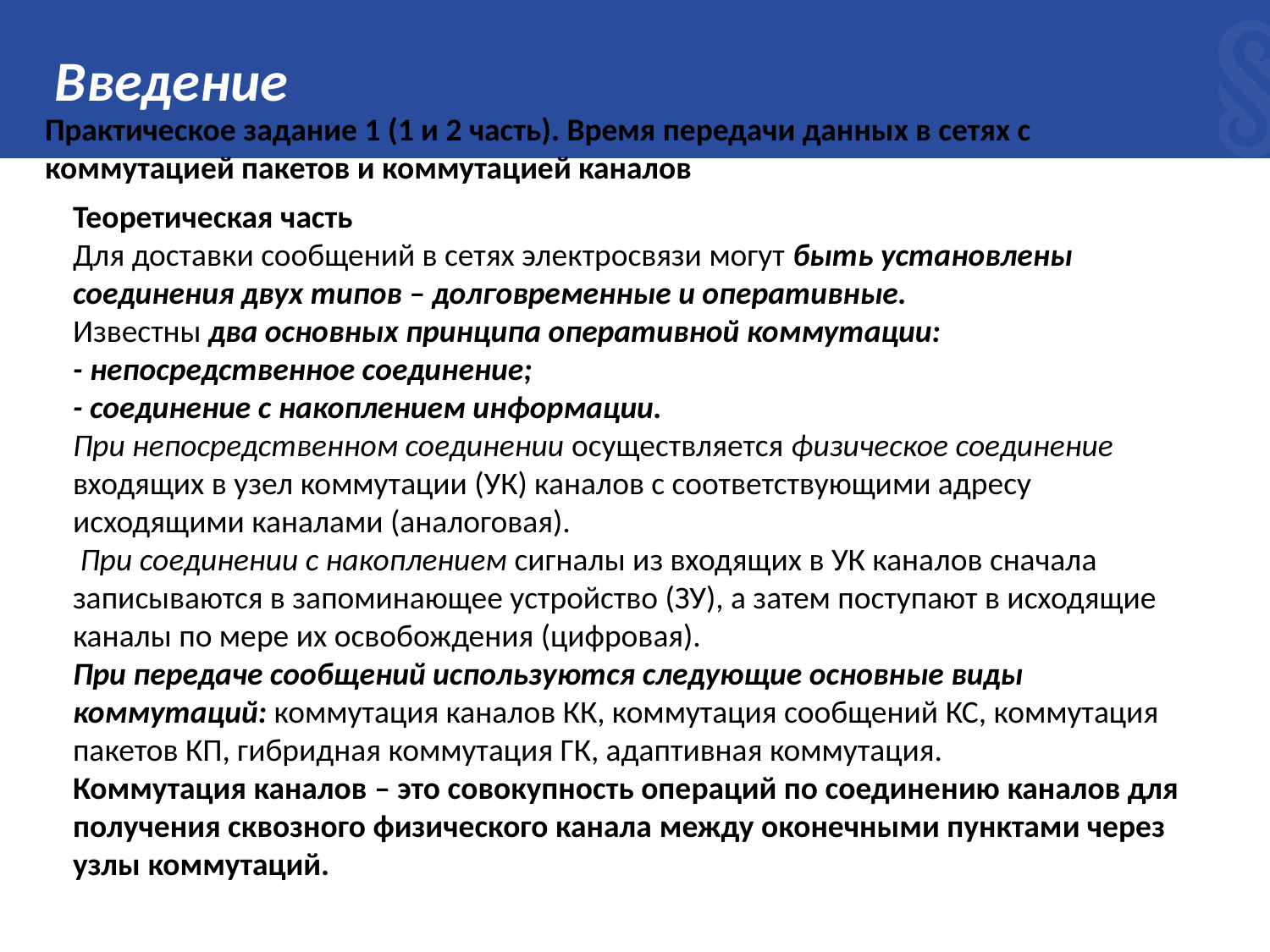

# Введение
Практическое задание 1 (1 и 2 часть). Время передачи данных в сетях с коммутацией пакетов и коммутацией каналов
Теоретическая часть
Для доставки сообщений в сетях электросвязи могут быть уста­новлены соединения двух типов – долговременные и оперативные.
Известны два основных принципа оперативной коммутации:
- непосредственное соединение;
- соединение с накоплением информации.
При непосредственном соединении осуществляется физическое соединение входящих в узел коммутации (УК) каналов с соответствующими адресу исходящими каналами (аналоговая).
 При соединении с накоплением сигналы из входящих в УК кана­лов сначала записываются в запоминающее устройство (ЗУ), а затем поступают в исходящие каналы по мере их освобождения (цифровая).
При передаче сообщений используются следующие основные виды коммутаций: коммутация каналов КК, коммутация сообщений КС, коммутация пакетов КП, гибридная коммутация ГК, адаптивная коммутация.
Коммутация каналов – это совокупность операций по соедине­нию каналов для получения сквозного физического канала между оконечными пунктами через узлы коммутаций.